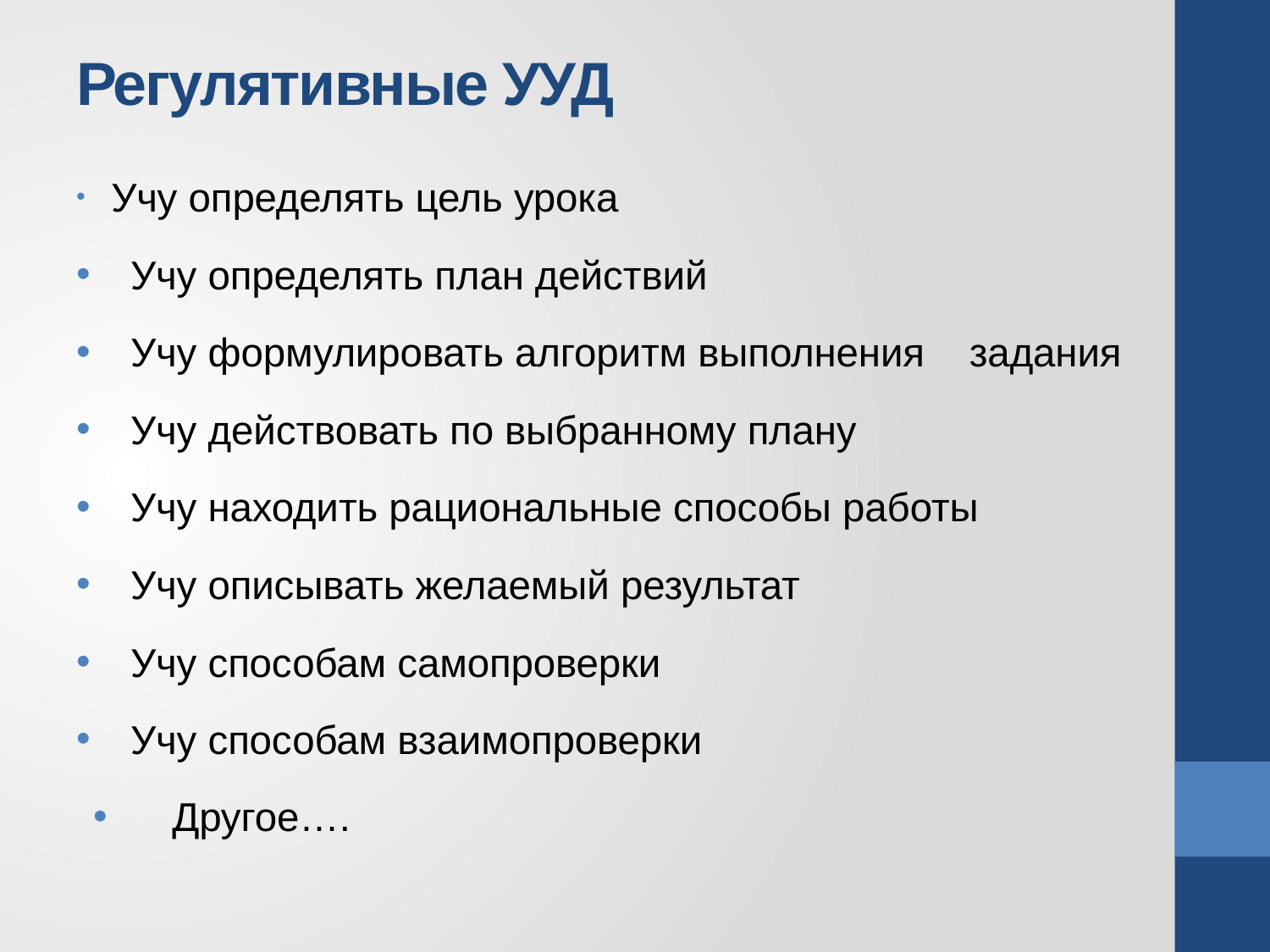

# Регулятивные УУД
    Учу определять цель урока
    Учу определять план действий
    Учу формулировать алгоритм выполнения    задания
    Учу действовать по выбранному плану
    Учу находить рациональные способы работы
    Учу описывать желаемый результат
    Учу способам самопроверки
    Учу способам взаимопроверки
    Другое….